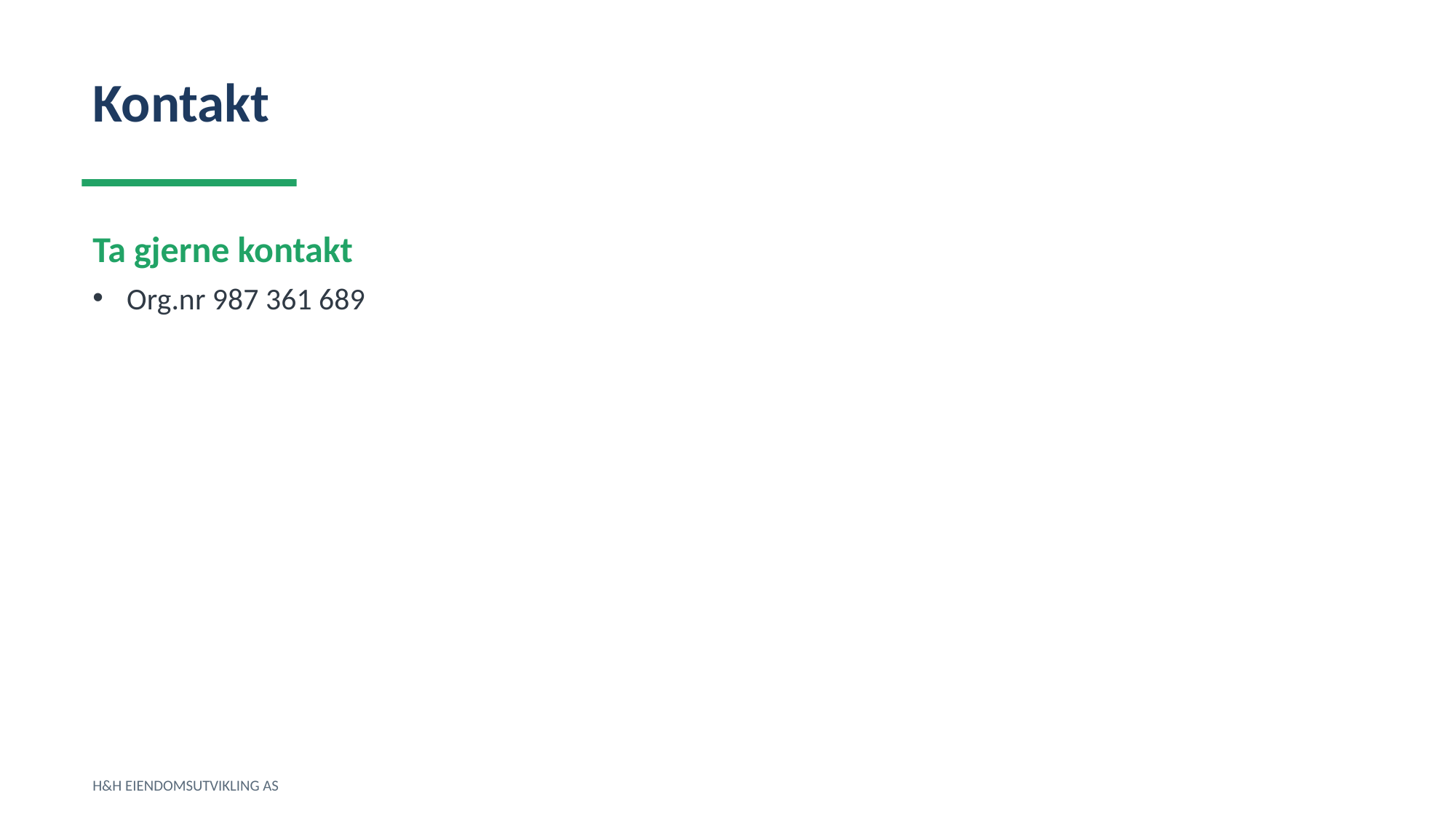

Kontakt

Ta gjerne kontakt
Org.nr 987 361 689
H&H EIENDOMSUTVIKLING AS